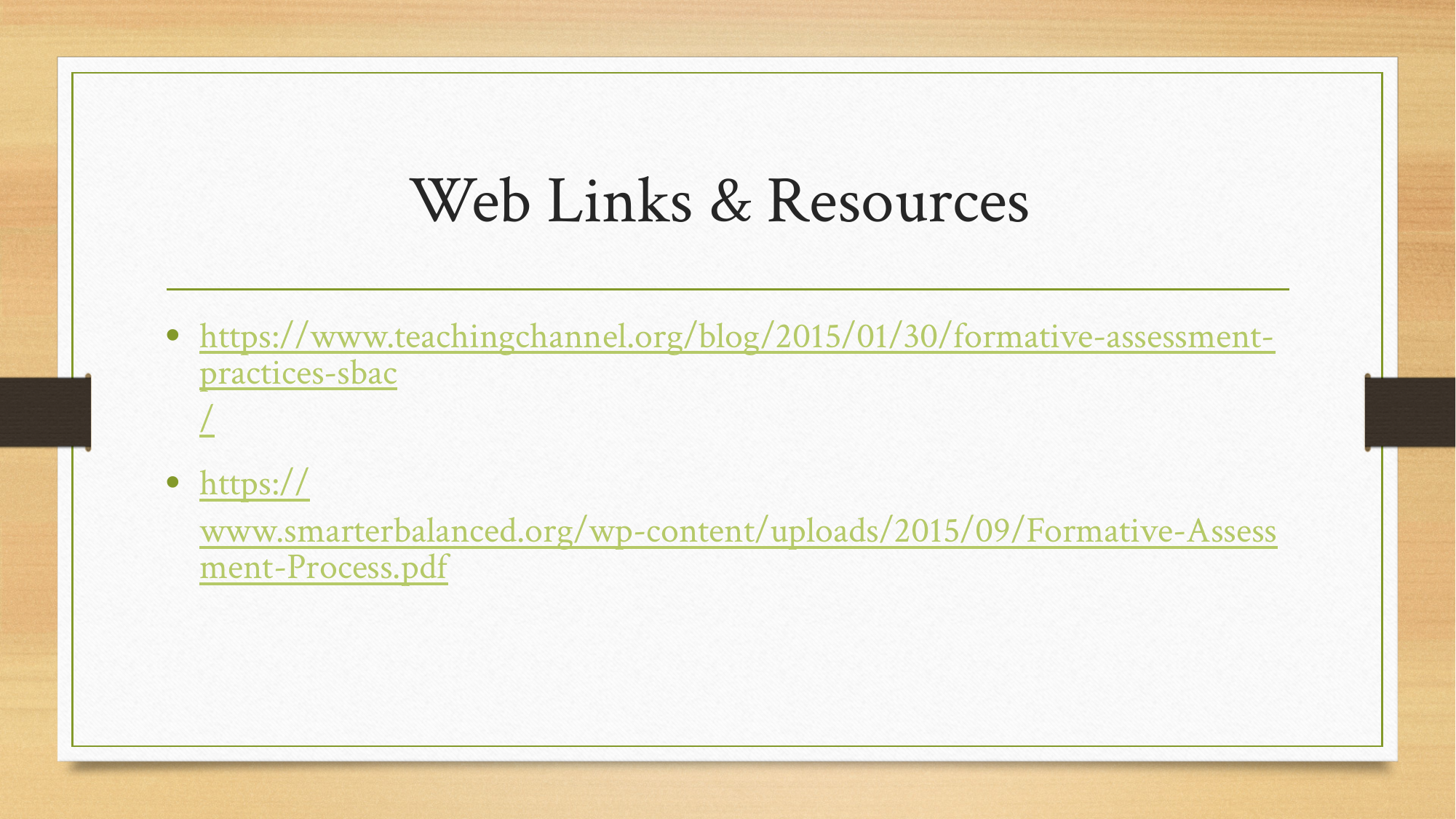

# Web Links & Resources
https://www.teachingchannel.org/blog/2015/01/30/formative-assessment-practices-sbac/
https://www.smarterbalanced.org/wp-content/uploads/2015/09/Formative-Assessment-Process.pdf